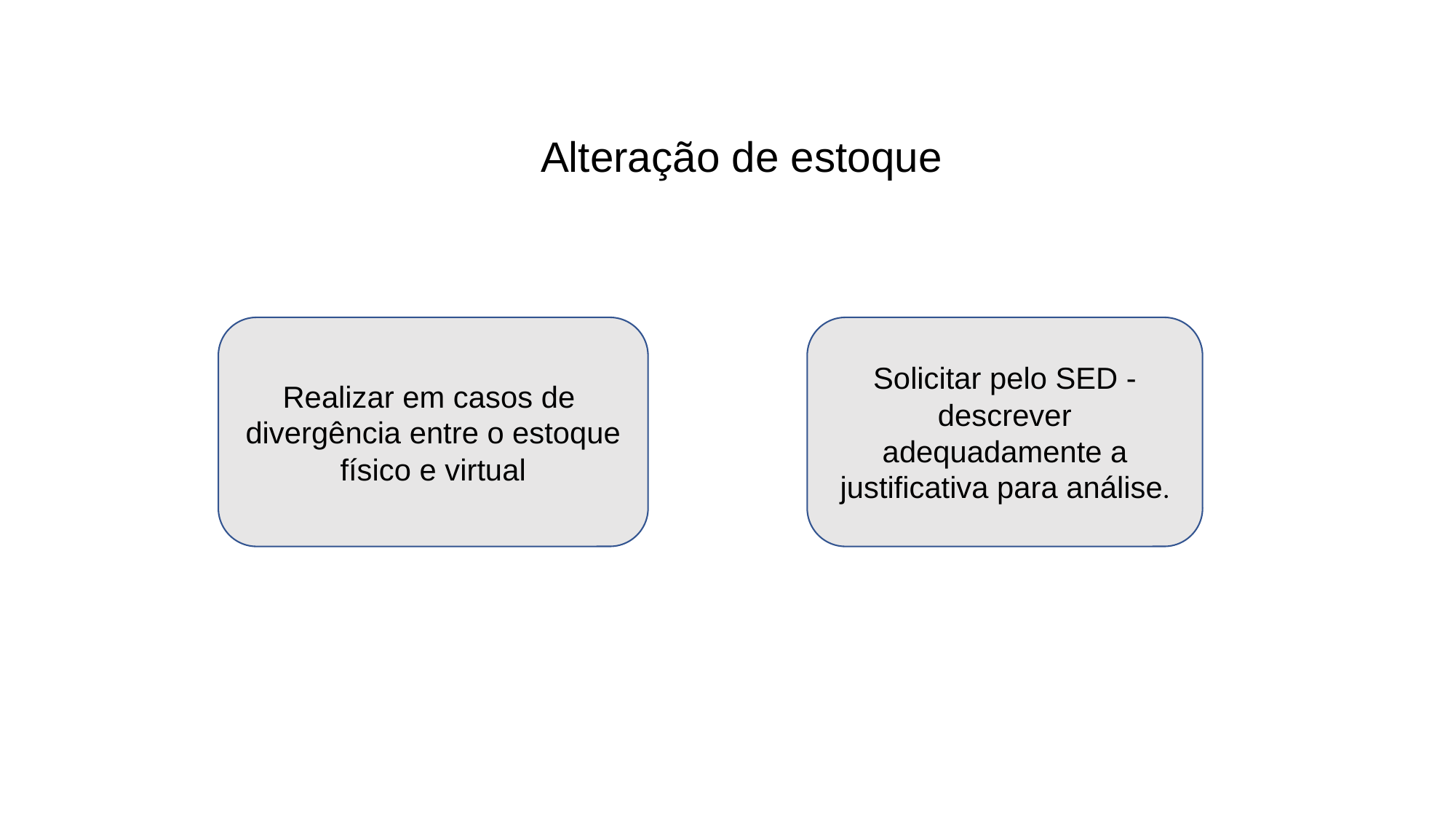

Alteração de estoque

Realizar em casos de  divergência entre o estoque físico e virtual

Solicitar pelo SED - descrever adequadamente a justificativa para análise.